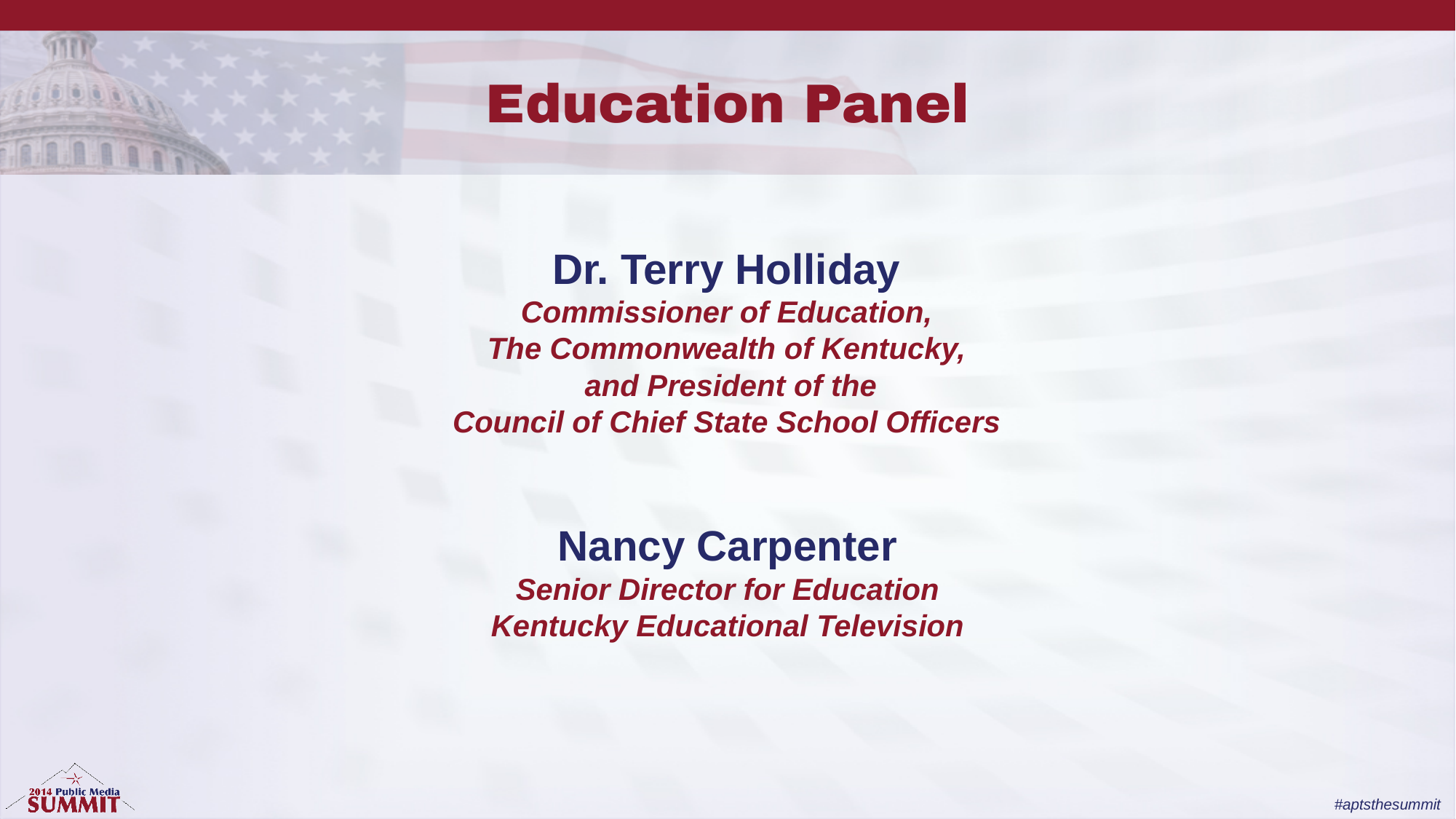

# Education Panel
Dr. Terry Holliday
Commissioner of Education,
The Commonwealth of Kentucky,
 and President of the
Council of Chief State School Officers
Nancy Carpenter
Senior Director for Education
Kentucky Educational Television